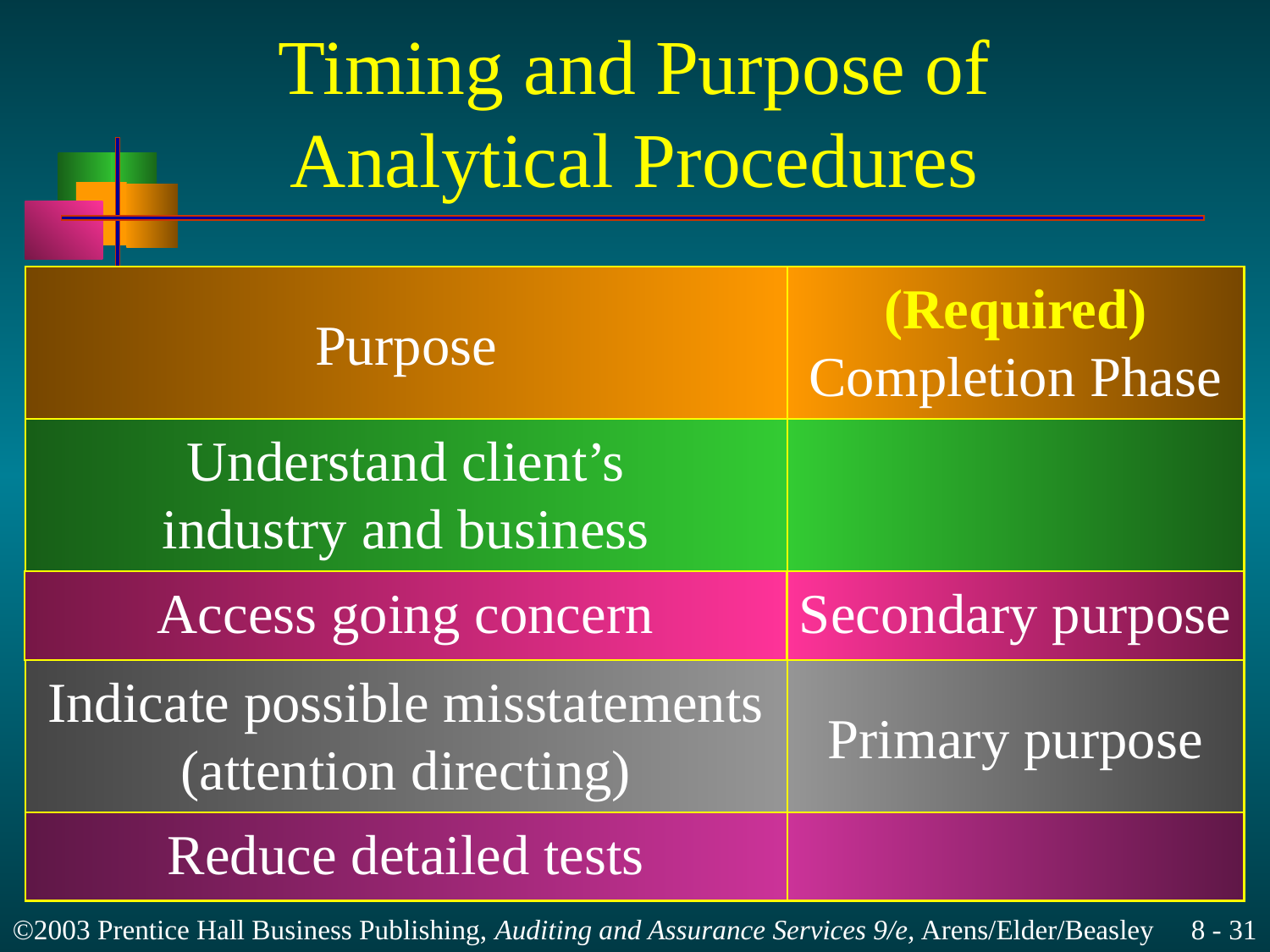

# Timing and Purpose of Analytical Procedures
Purpose
(Required)
Completion Phase
Understand client’s
industry and business

Access going concern
Secondary purpose
Indicate possible misstatements
(attention directing)
Primary purpose
Reduce detailed tests